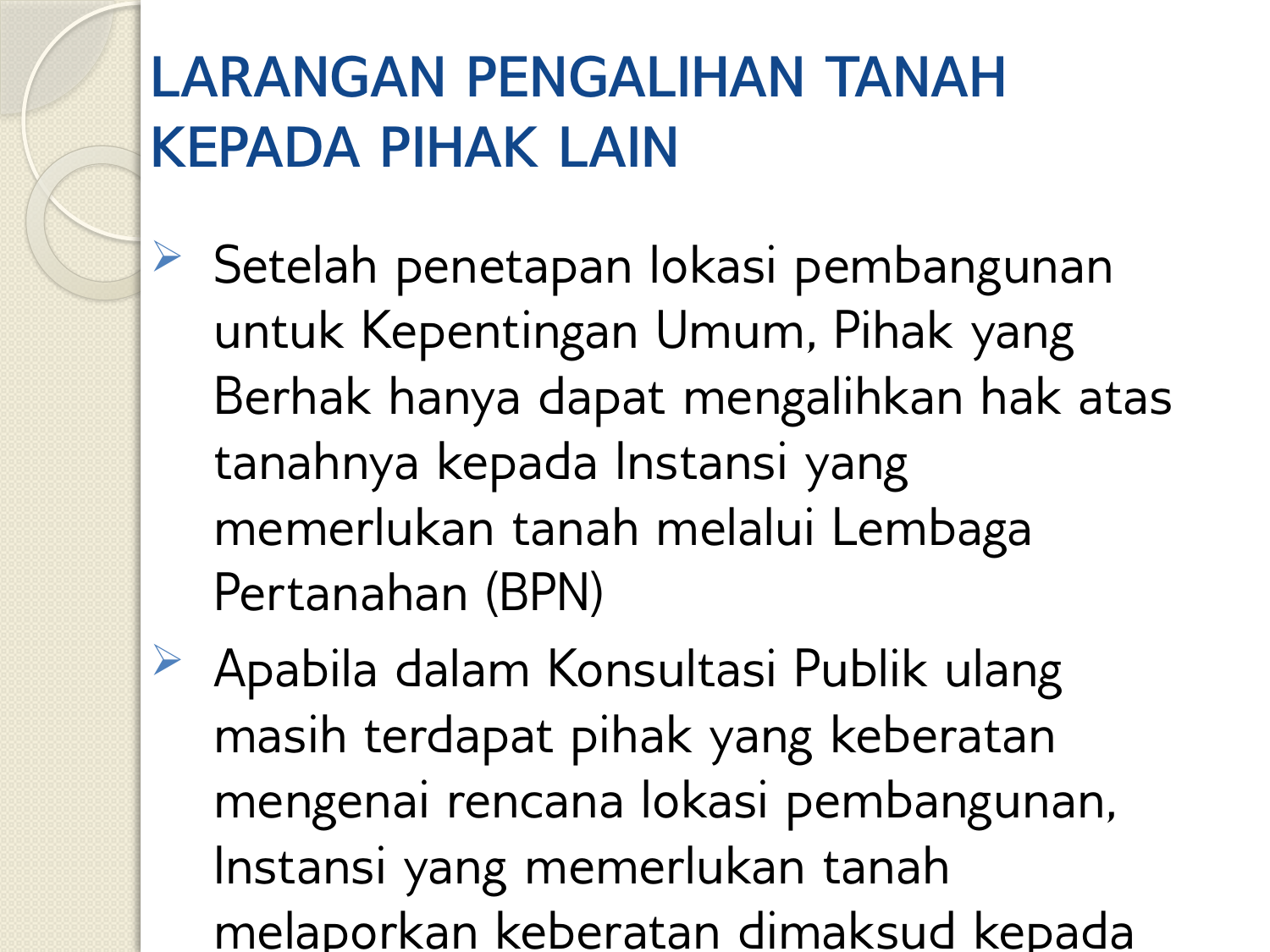

# LARANGAN PENGALIHAN TANAH KEPADA PIHAK LAIN
Setelah penetapan lokasi pembangunan untuk Kepentingan Umum, Pihak yang Berhak hanya dapat mengalihkan hak atas tanahnya kepada Instansi yang memerlukan tanah melalui Lembaga Pertanahan (BPN)
Apabila dalam Konsultasi Publik ulang masih terdapat pihak yang keberatan mengenai rencana lokasi pembangunan, Instansi yang memerlukan tanah melaporkan keberatan dimaksud kepada Gubernur setempat.